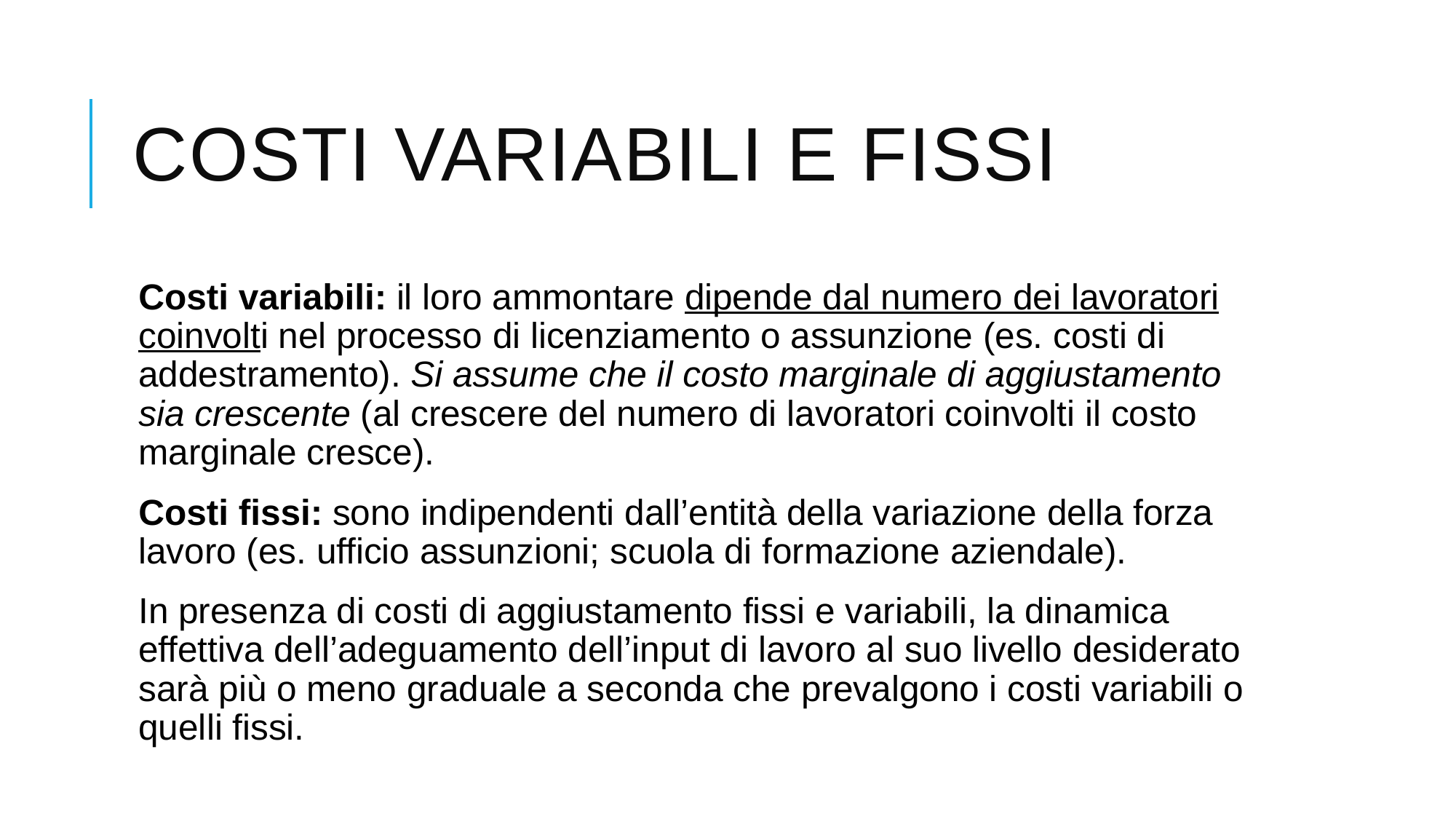

# Costi variabili e fissi
Costi variabili: il loro ammontare dipende dal numero dei lavoratori coinvolti nel processo di licenziamento o assunzione (es. costi di addestramento). Si assume che il costo marginale di aggiustamento sia crescente (al crescere del numero di lavoratori coinvolti il costo marginale cresce).
Costi fissi: sono indipendenti dall’entità della variazione della forza lavoro (es. ufficio assunzioni; scuola di formazione aziendale).
In presenza di costi di aggiustamento fissi e variabili, la dinamica effettiva dell’adeguamento dell’input di lavoro al suo livello desiderato sarà più o meno graduale a seconda che prevalgono i costi variabili o quelli fissi.